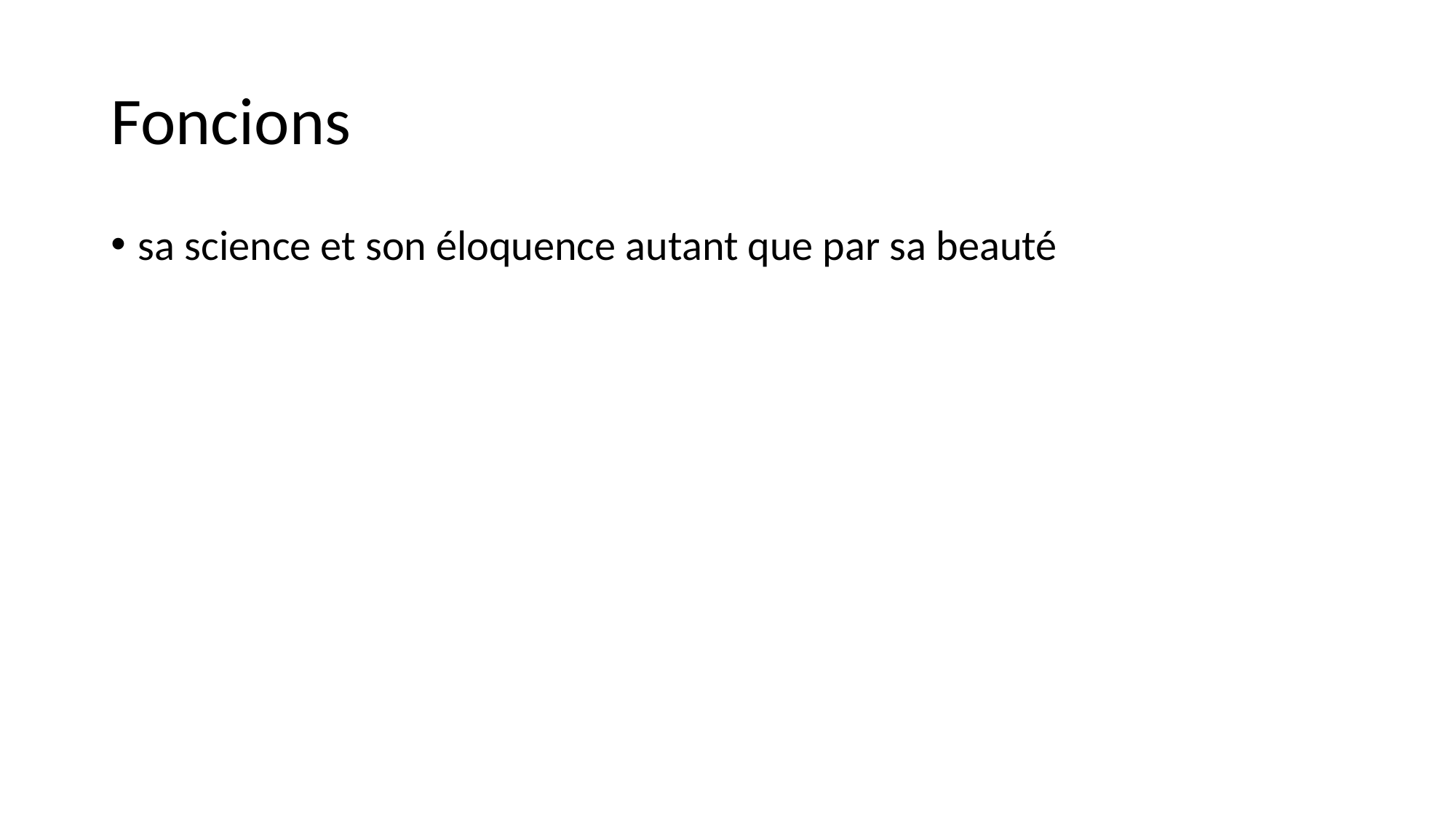

# Foncions
sa science et son éloquence autant que par sa beauté